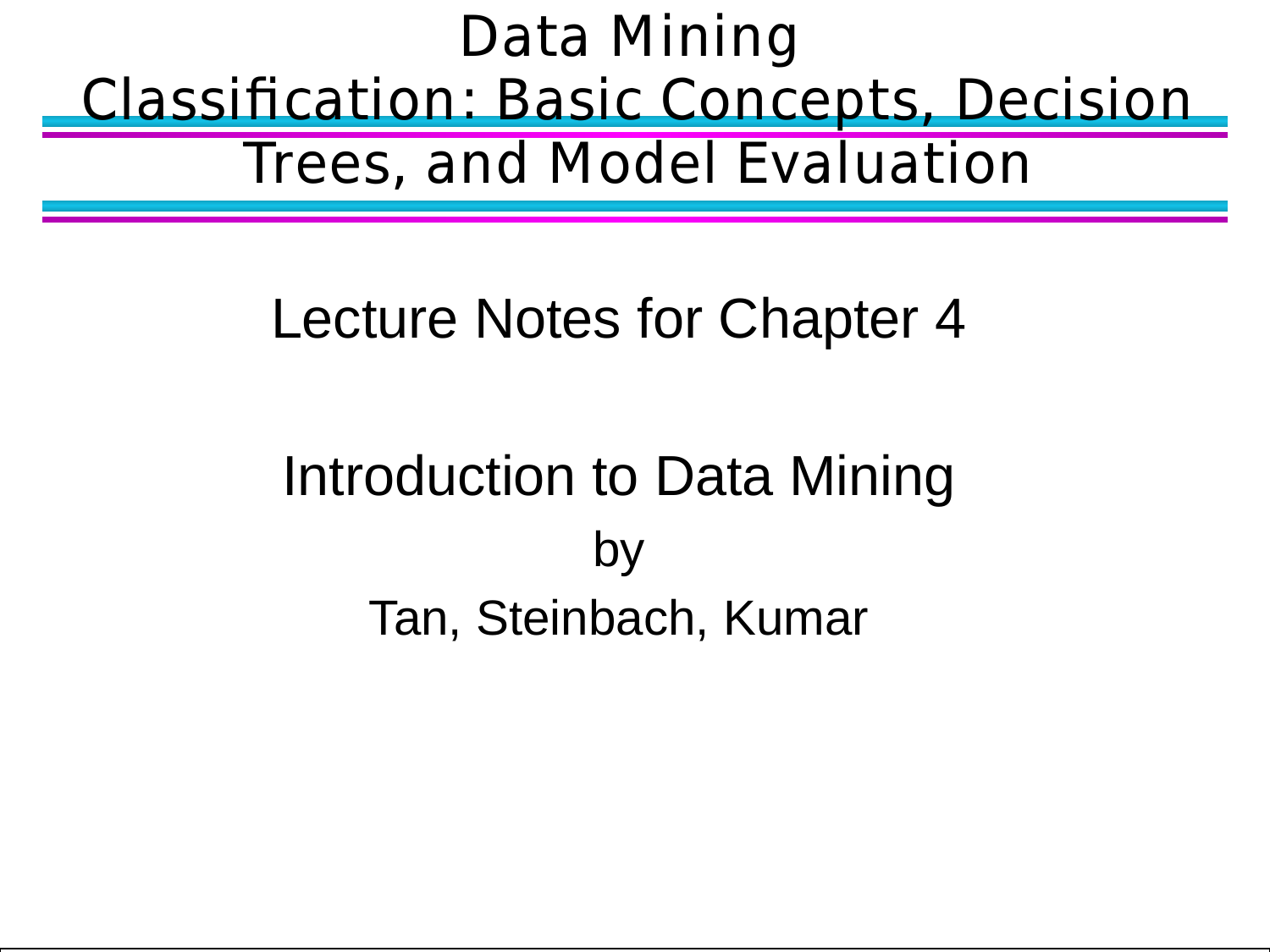

# Data Mining Classification: Basic Concepts, Decision Trees, and Model Evaluation

Lecture Notes for Chapter 4

Introduction to Data Mining
by
Tan, Steinbach, Kumar